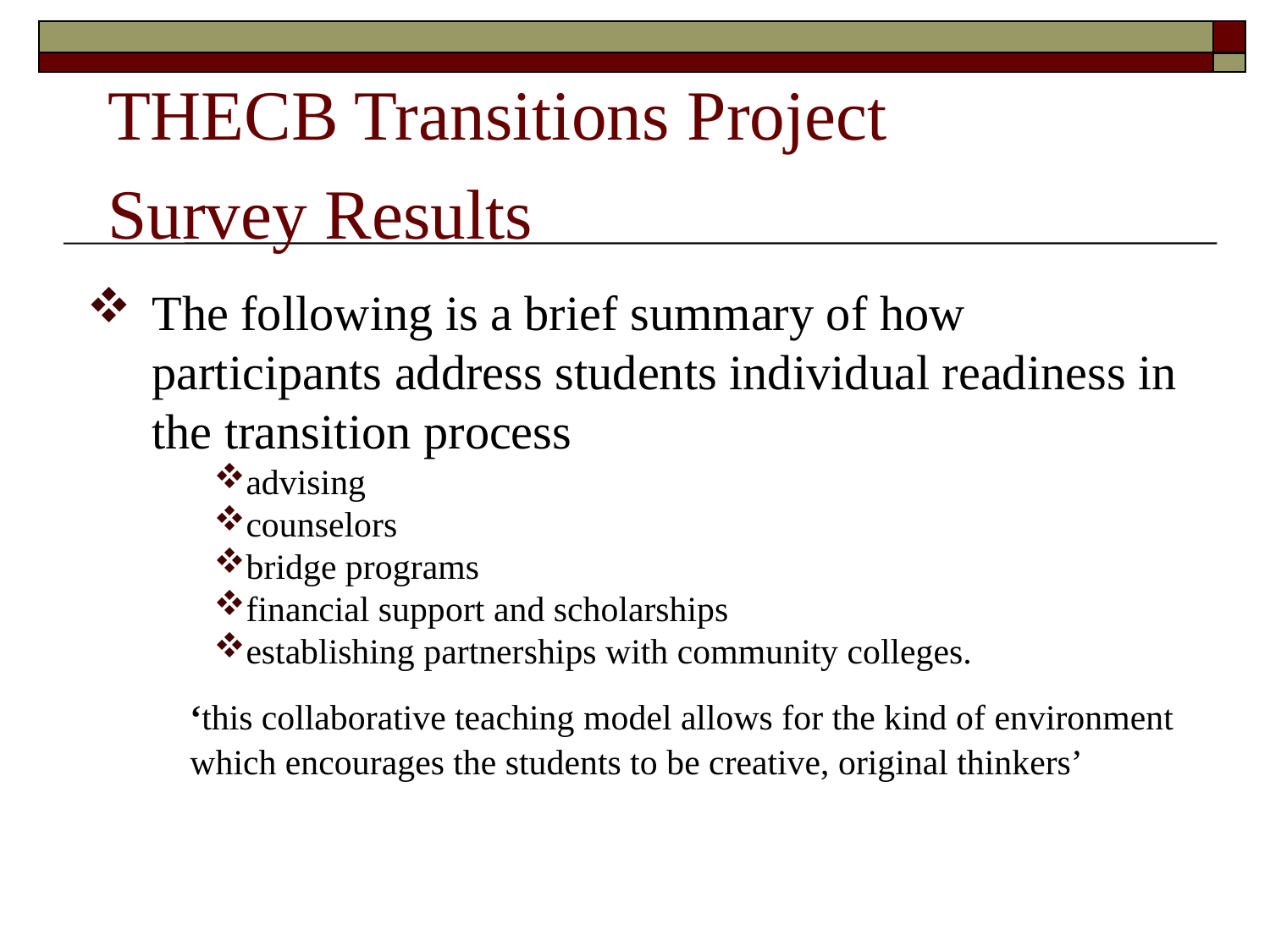

THECB Transitions Project
Survey Results

The following is a brief summary of how participants address students individual readiness in the transition process
advising
counselors
bridge programs
financial support and scholarships
establishing partnerships with community colleges.
	‘this collaborative teaching model allows for the kind of environment which encourages the students to be creative, original thinkers’